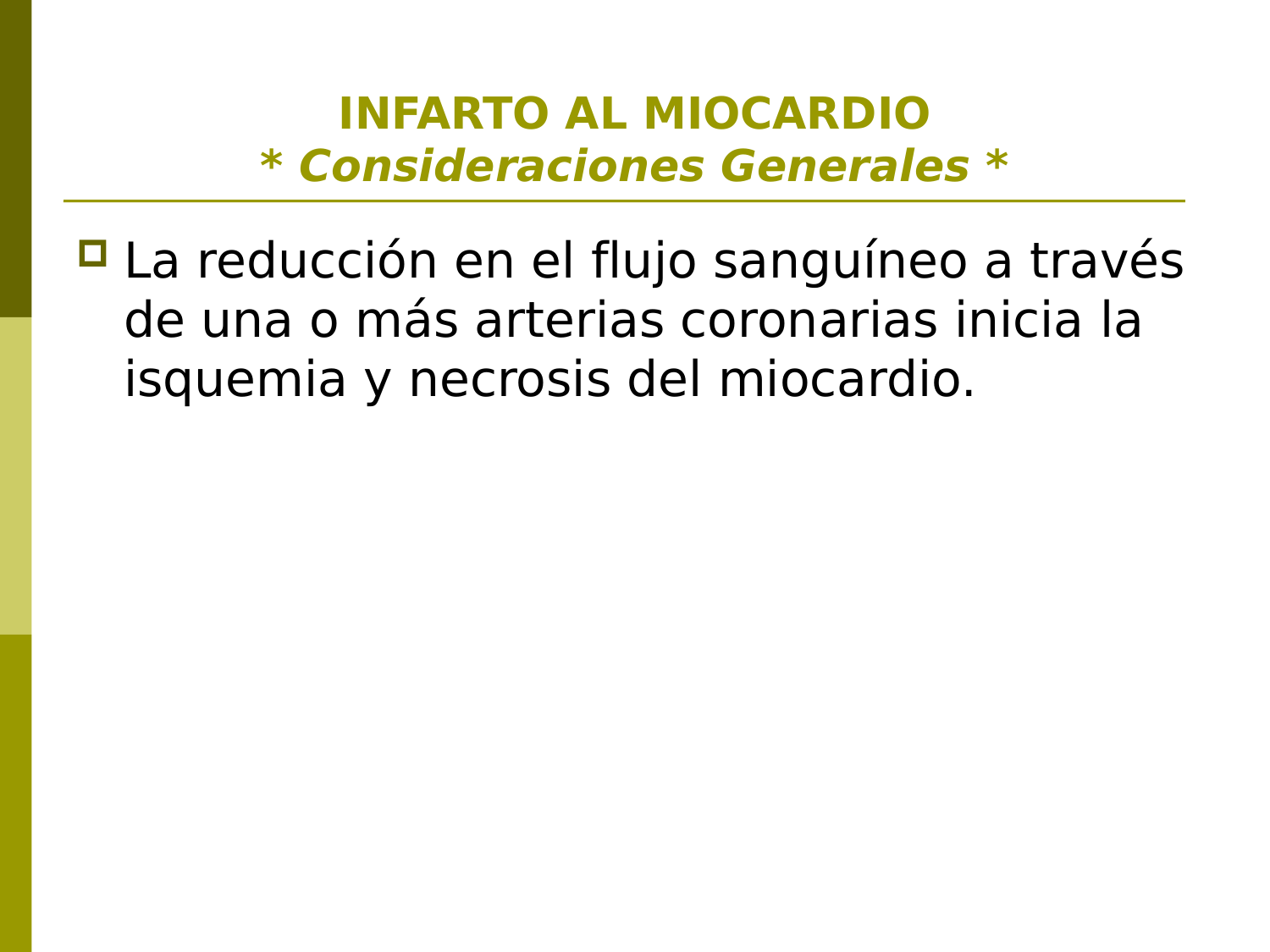

# INFARTO AL MIOCARDIO * Consideraciones Generales *
La reducción en el flujo sanguíneo a través de una o más arterias coronarias inicia la isquemia y necrosis del miocardio.